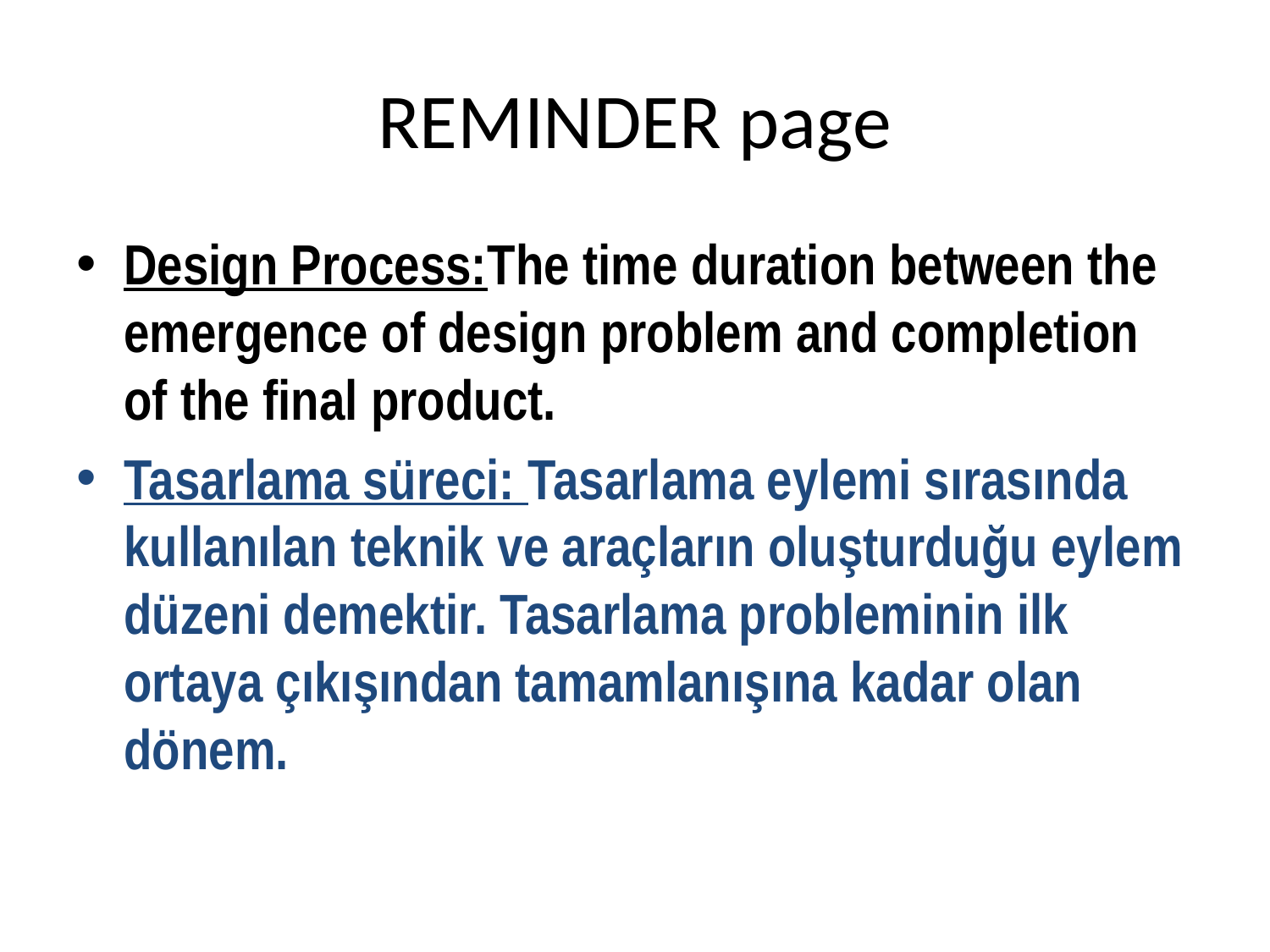

# REMINDER page
Design Process:The time duration between the emergence of design problem and completion of the final product.
Tasarlama süreci: Tasarlama eylemi sırasında kullanılan teknik ve araçların oluşturduğu eylem düzeni demektir. Tasarlama probleminin ilk ortaya çıkışından tamamlanışına kadar olan dönem.